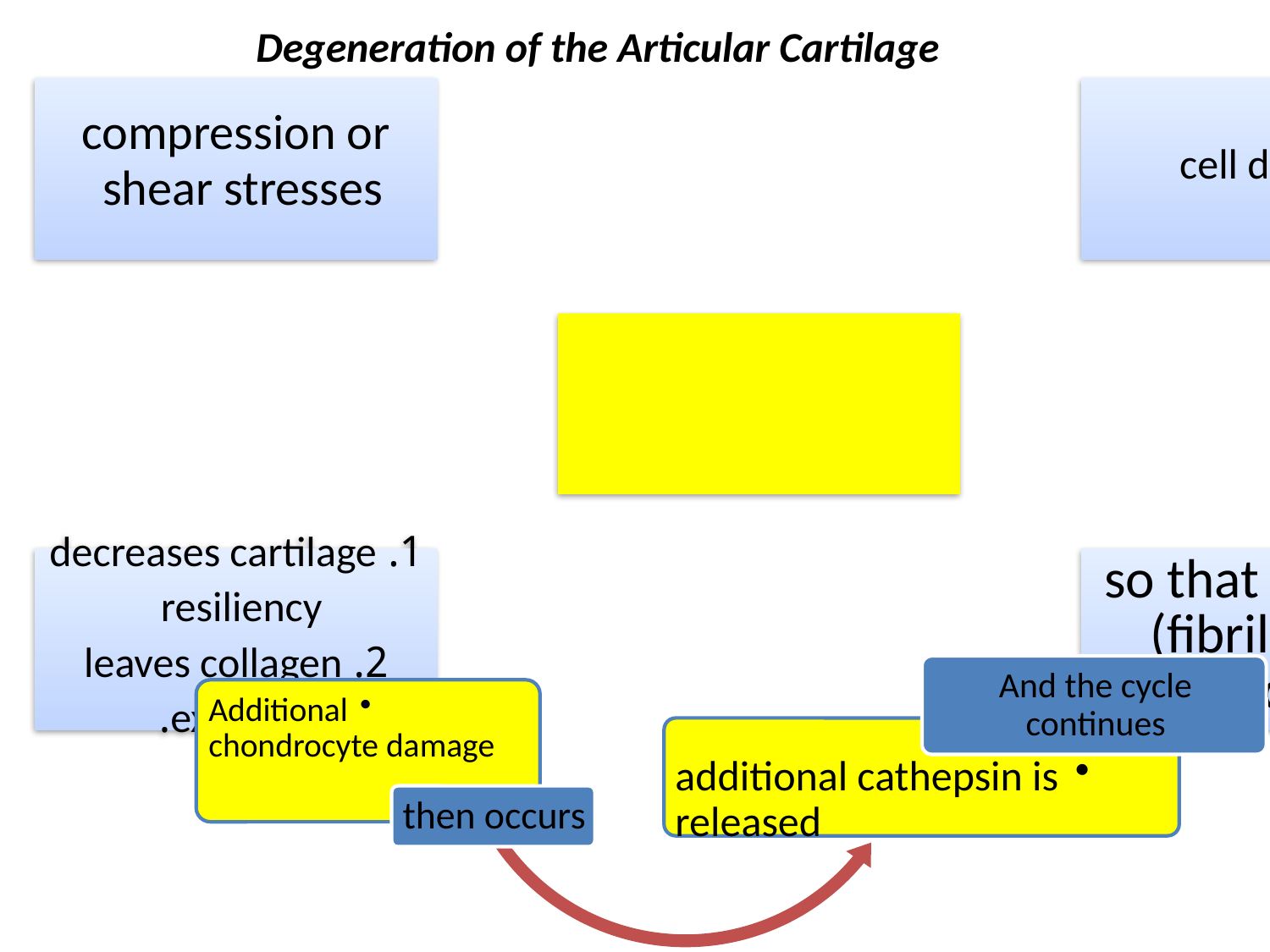

Degeneration of the Articular Cartilage
compression or shear stresses
Additional chondrocyte damage
then occurs
additional cathepsin is released
And the cycle continues